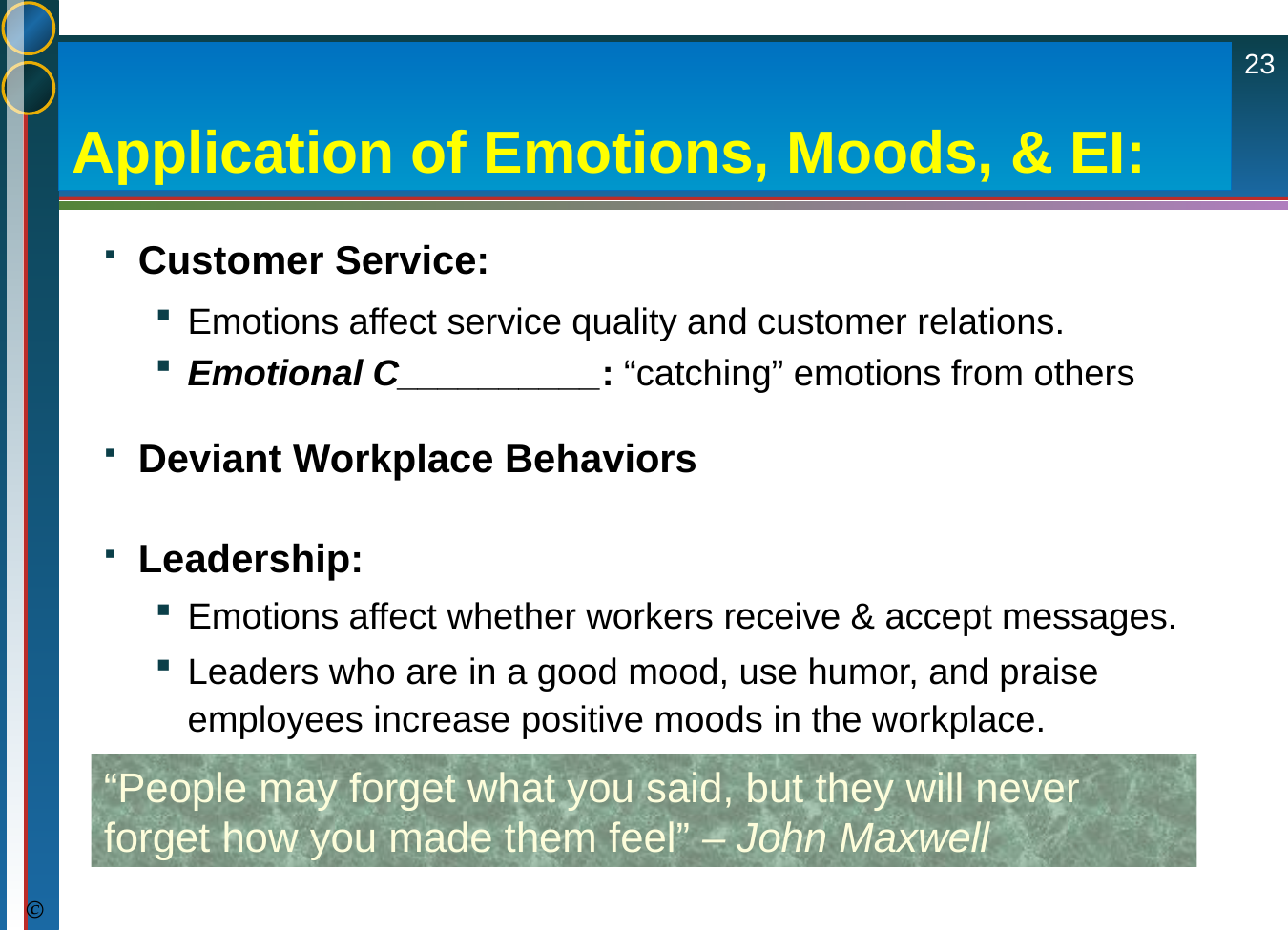

#
23

Application of Emotions, Moods, & EI:
Customer Service:
Emotions affect service quality and customer relations.
Emotional C__________: “catching” emotions from others

Deviant Workplace Behaviors

Leadership:
Emotions affect whether workers receive & accept messages.
Leaders who are in a good mood, use humor, and praise employees increase positive moods in the workplace.

“People may forget what you said, but they will never forget how you made them feel” – John Maxwell